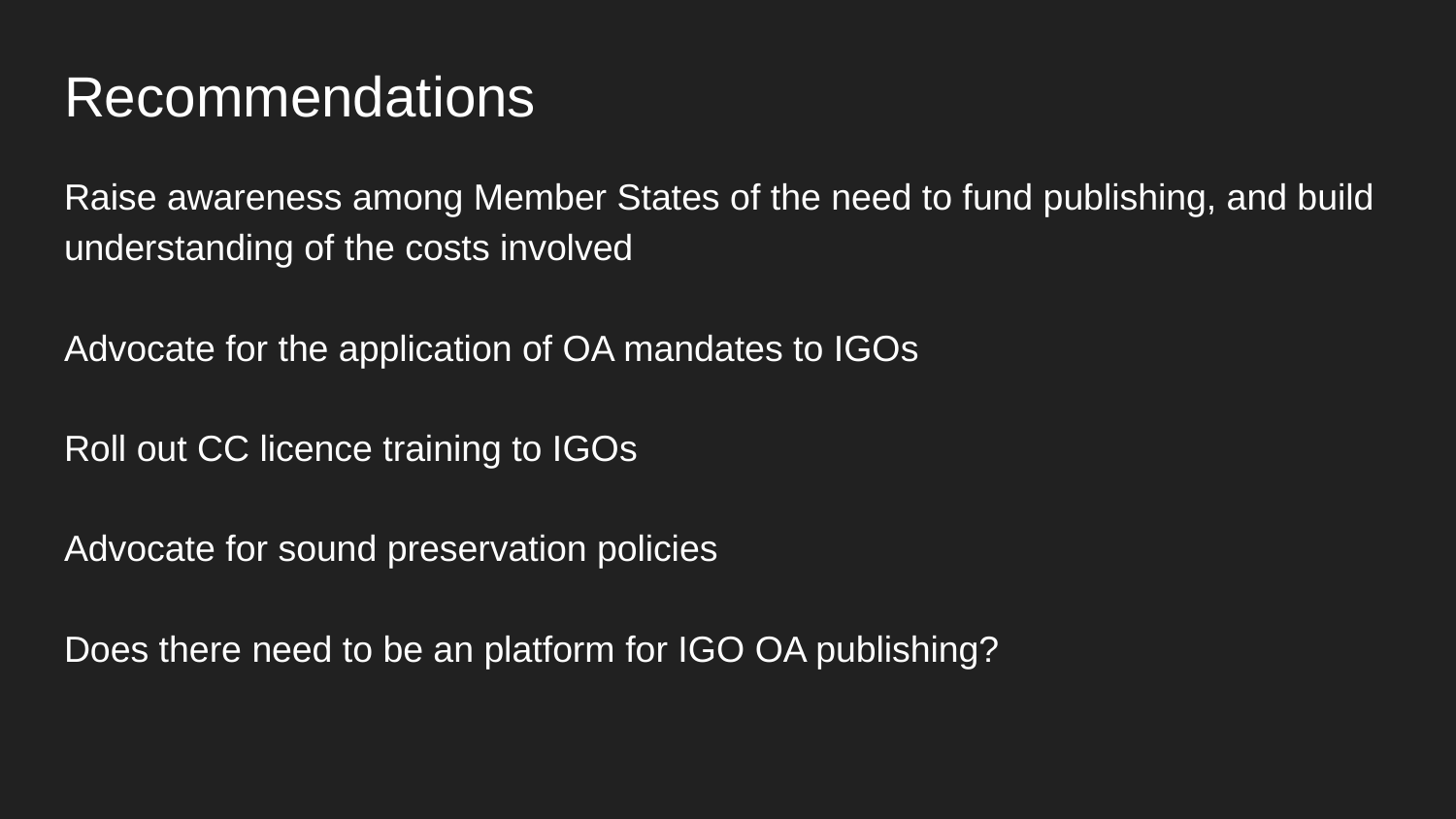

# Recommendations
Raise awareness among Member States of the need to fund publishing, and build understanding of the costs involved

Advocate for the application of OA mandates to IGOs

Roll out CC licence training to IGOs

Advocate for sound preservation policies

Does there need to be an platform for IGO OA publishing?